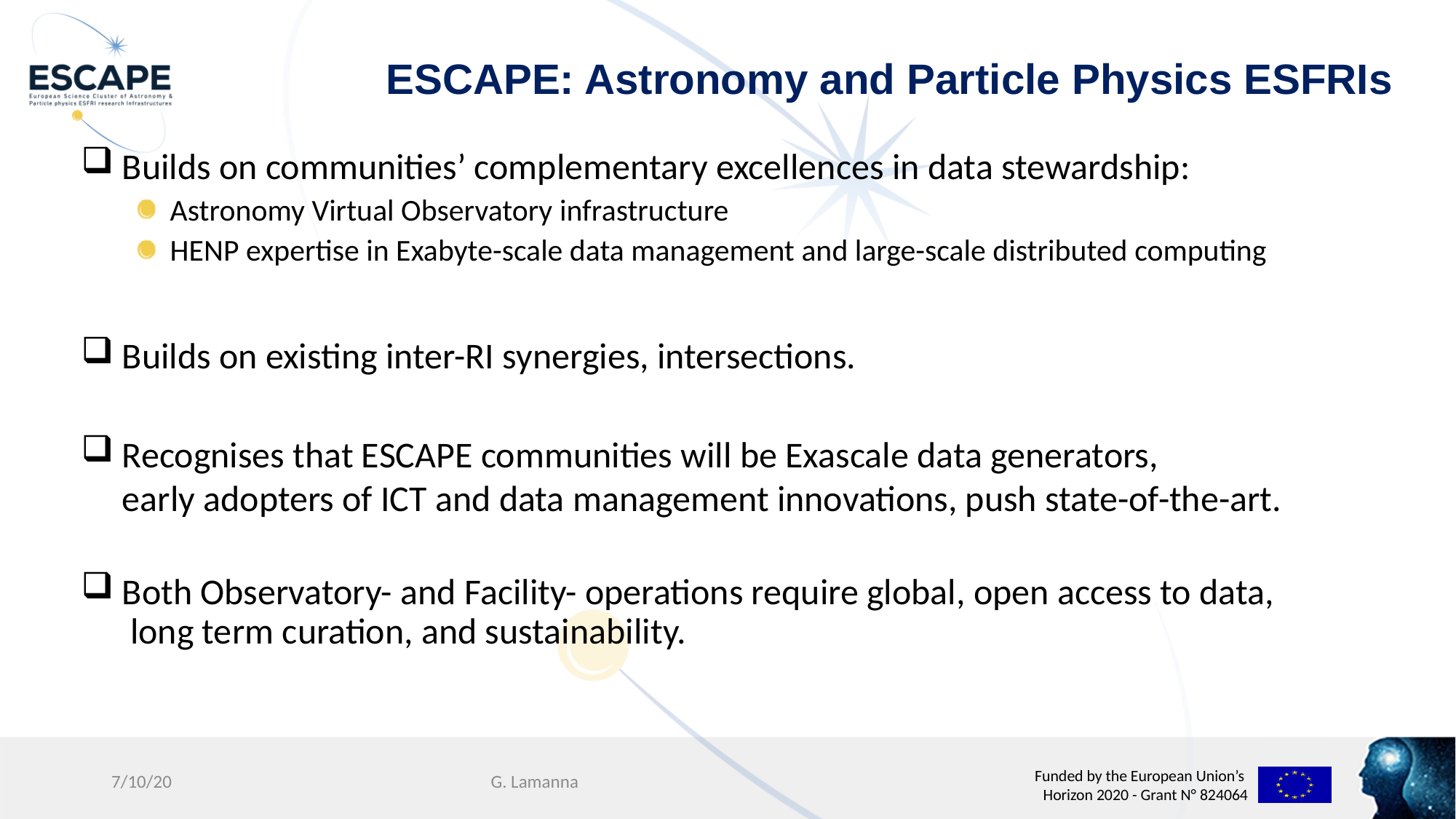

# ESCAPE: Astronomy and Particle Physics ESFRIs
 Builds on communities’ complementary excellences in data stewardship:
 Astronomy Virtual Observatory infrastructure
 HENP expertise in Exabyte-scale data management and large-scale distributed computing

 Builds on existing inter-RI synergies, intersections.

 Recognises that ESCAPE communities will be Exascale data generators,
     early adopters of ICT and data management innovations, push state-of-the-art.

 Both Observatory- and Facility- operations require global, open access to data,
      long term curation, and sustainability.

7/10/20
G. Lamanna